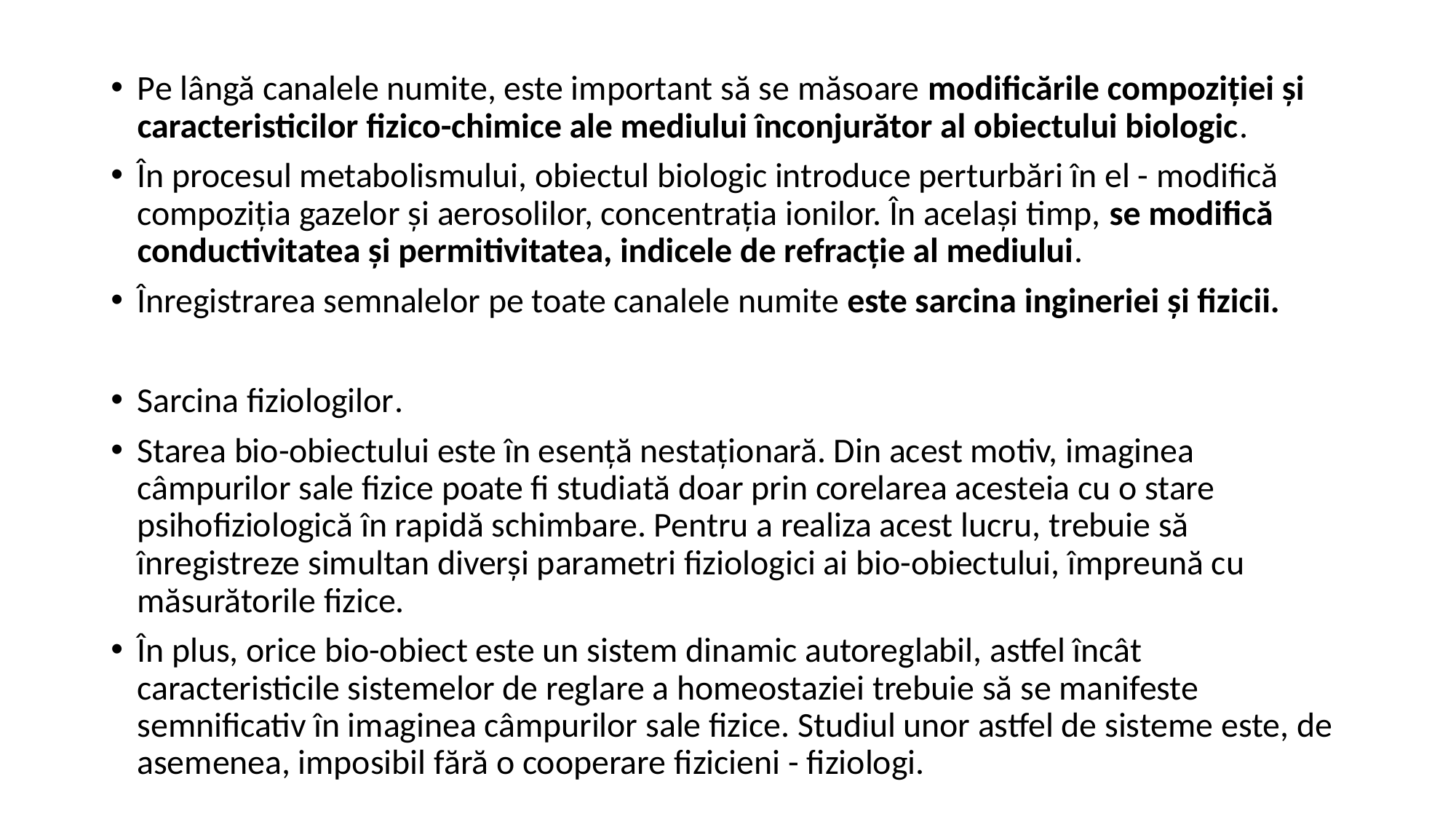

Pe lângă canalele numite, este important să se măsoare modificările compoziției și caracteristicilor fizico-chimice ale mediului înconjurător al obiectului biologic.
În procesul metabolismului, obiectul biologic introduce perturbări în el - modifică compoziția gazelor și aerosolilor, concentrația ionilor. În același timp, se modifică conductivitatea și permitivitatea, indicele de refracție al mediului.
Înregistrarea semnalelor pe toate canalele numite este sarcina ingineriei și fizicii.

Sarcina fiziologilor.
Starea bio-obiectului este în esență nestaționară. Din acest motiv, imaginea câmpurilor sale fizice poate fi studiată doar prin corelarea acesteia cu o stare psihofiziologică în rapidă schimbare. Pentru a realiza acest lucru, trebuie să înregistreze simultan diverși parametri fiziologici ai bio-obiectului, împreună cu măsurătorile fizice.
În plus, orice bio-obiect este un sistem dinamic autoreglabil, astfel încât caracteristicile sistemelor de reglare a homeostaziei trebuie să se manifeste semnificativ în imaginea câmpurilor sale fizice. Studiul unor astfel de sisteme este, de asemenea, imposibil fără o cooperare fizicieni - fiziologi.